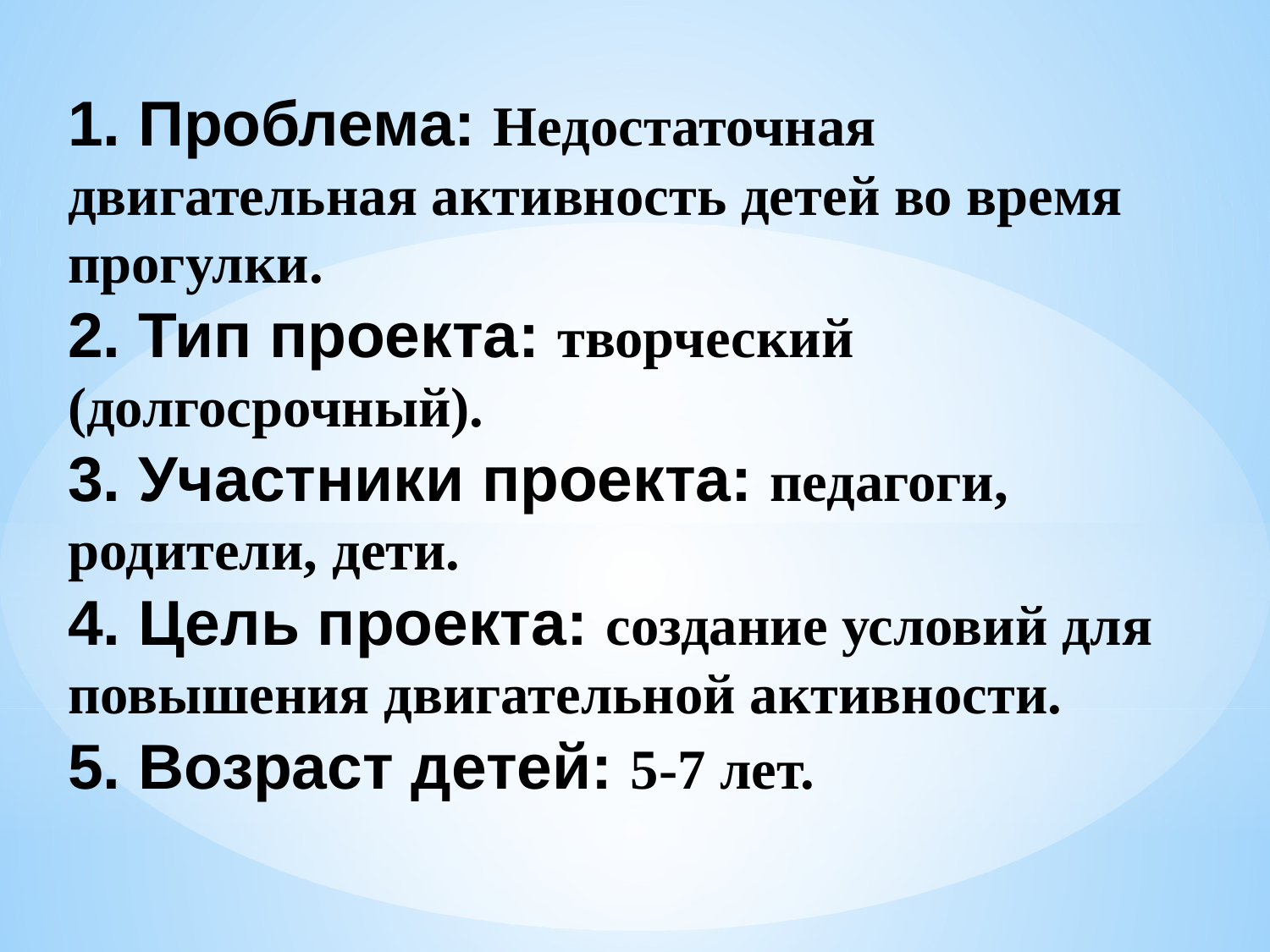

# 1. Проблема: Недостаточная двигательная активность детей во время прогулки. 2. Тип проекта: творческий (долгосрочный). 3. Участники проекта: педагоги, родители, дети. 4. Цель проекта: создание условий для повышения двигательной активности. 5. Возраст детей: 5-7 лет.